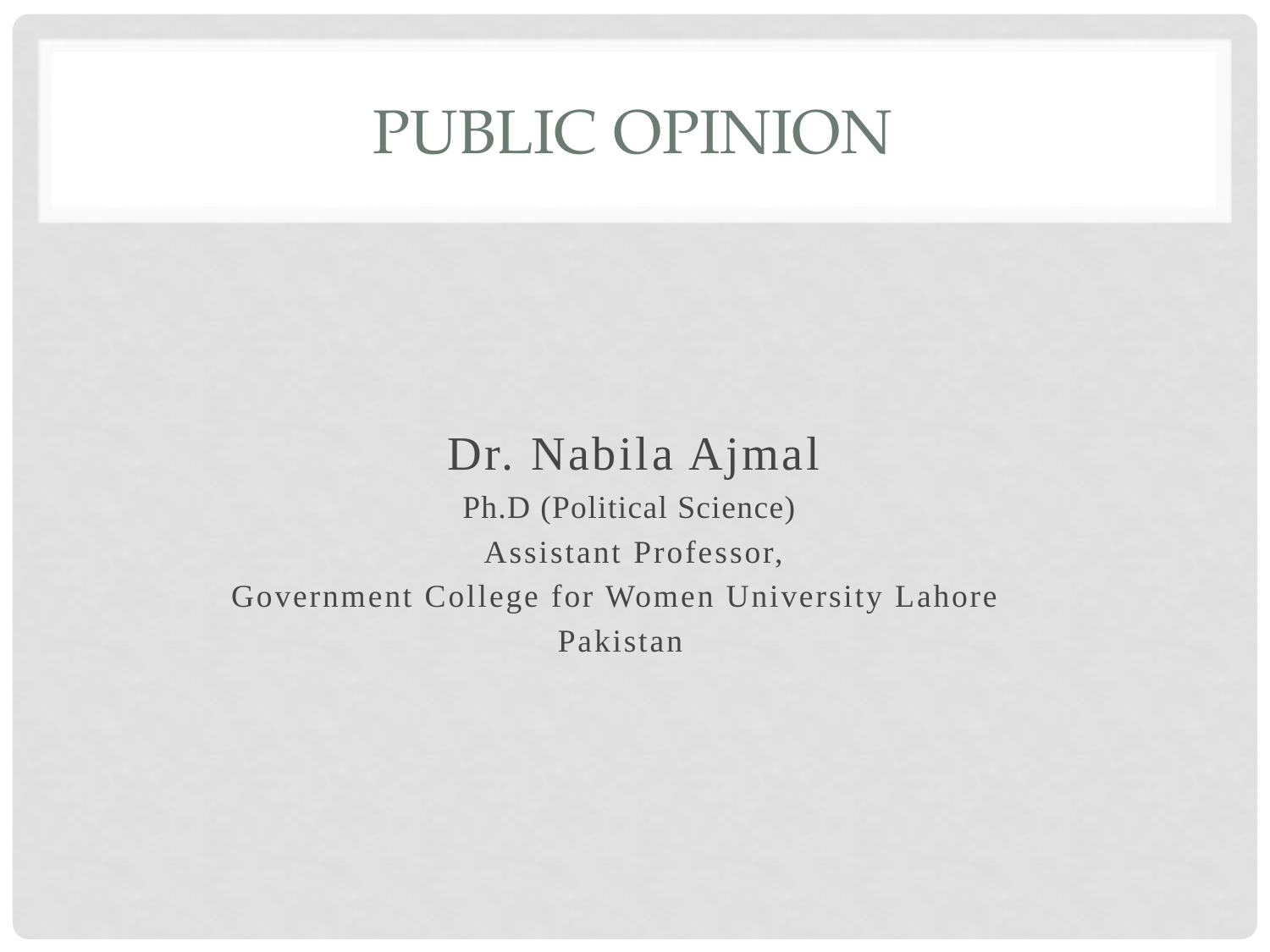

# Public Opinion

Dr. Nabila Ajmal
Ph.D (Political Science)
Assistant Professor,
Government College for Women University Lahore
Pakistan